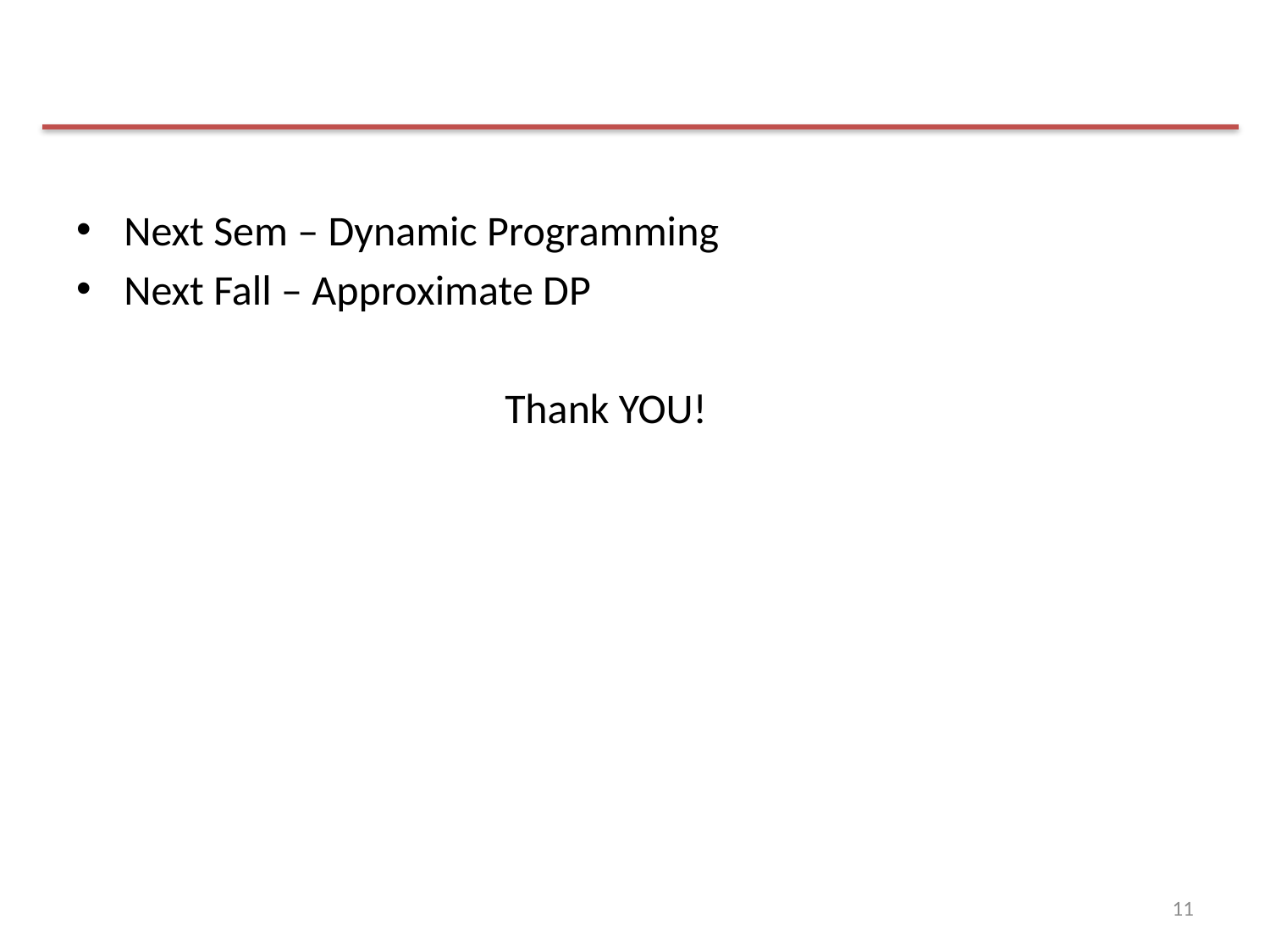

Next Sem – Dynamic Programming
Next Fall – Approximate DP

			     Thank YOU!

11